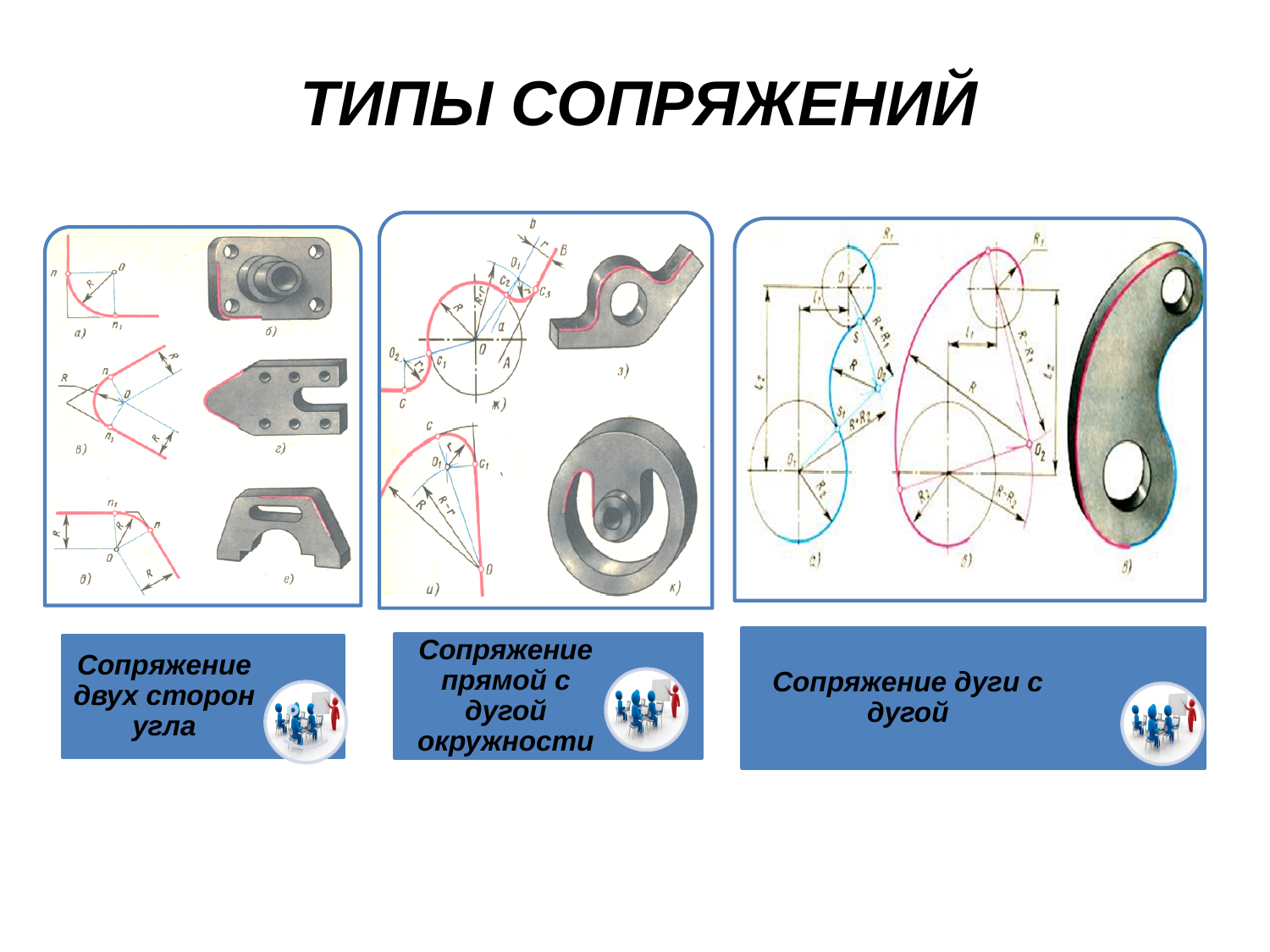

ТИПЫ СОПРЯЖЕНИЙ
Сопряжение двух сторон угла
Сопряжение прямой с дугой окружности
Сопряжение дуги с дугой